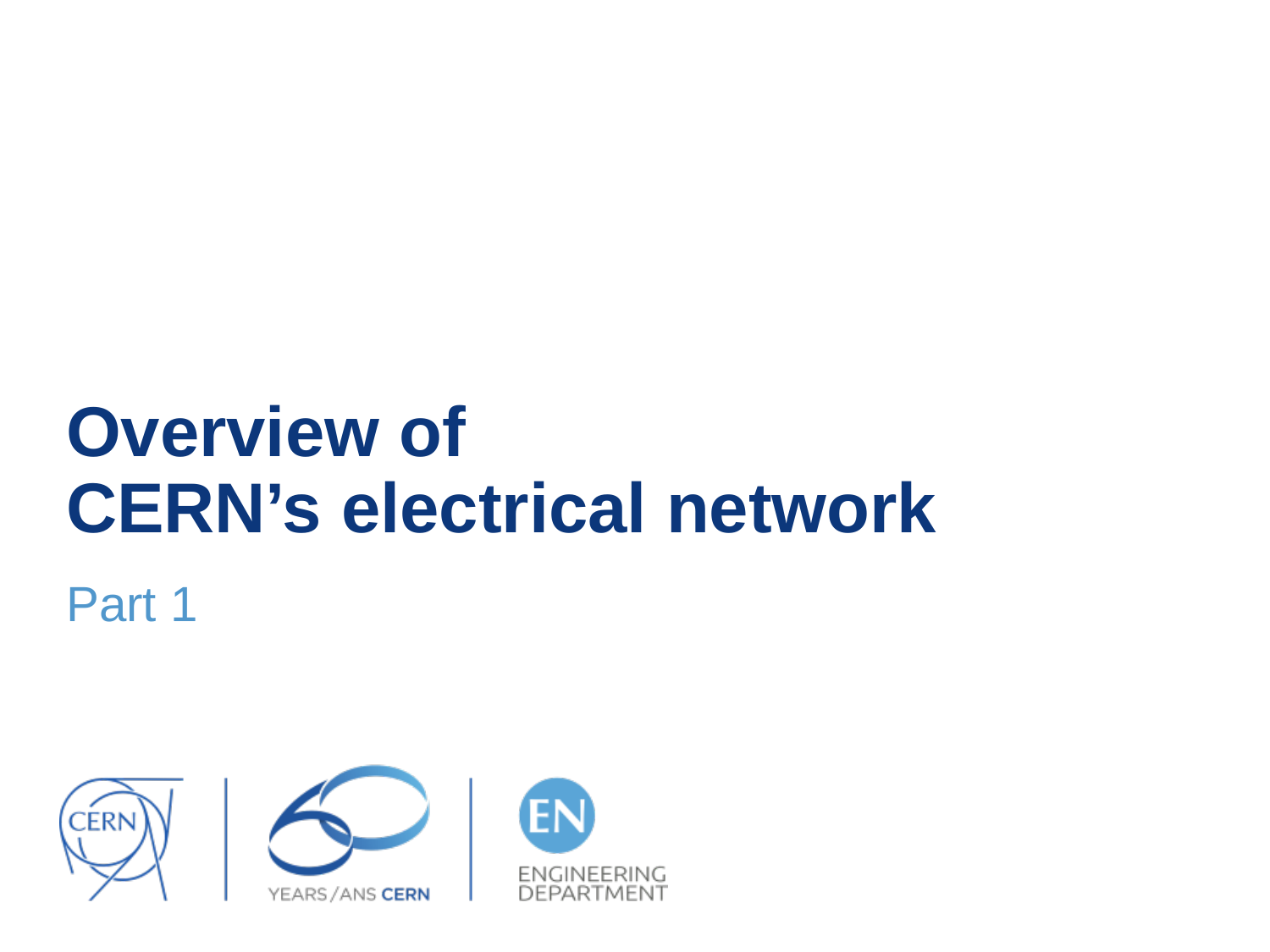

# Overview of CERN’s electrical network
Part 1